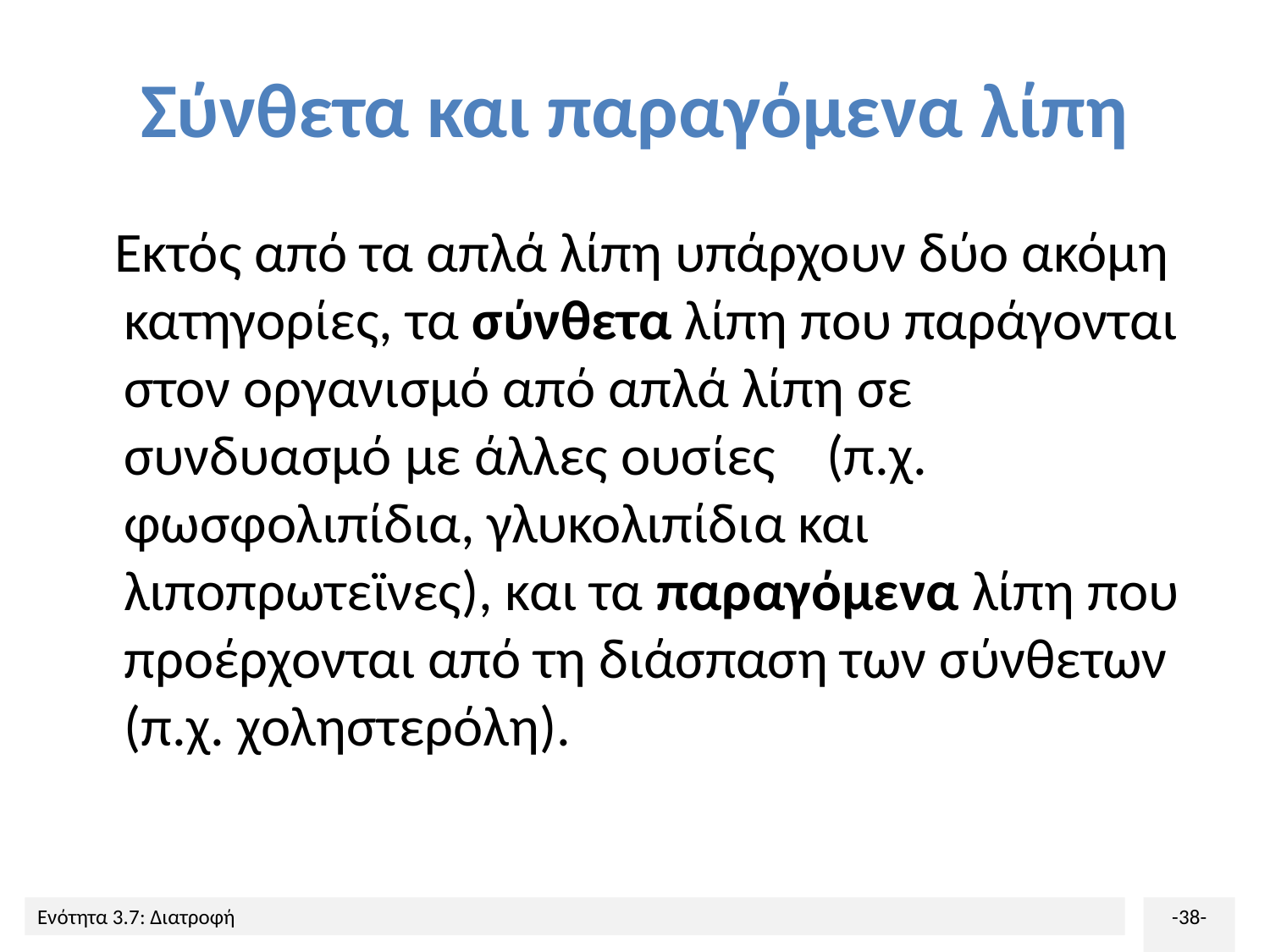

# Σύνθετα και παραγόμενα λίπη
   Εκτός από τα απλά λίπη υπάρχουν δύο ακόμη κατηγορίες, τα σύνθετα λίπη που παράγονται στον οργανισμό από απλά λίπη σε συνδυασμό με άλλες ουσίες    (π.χ. φωσφολιπίδια, γλυκολιπίδια και λιποπρωτεϊνες), και τα παραγόμενα λίπη που προέρχονται από τη διάσπαση των σύνθετων (π.χ. χοληστερόλη).